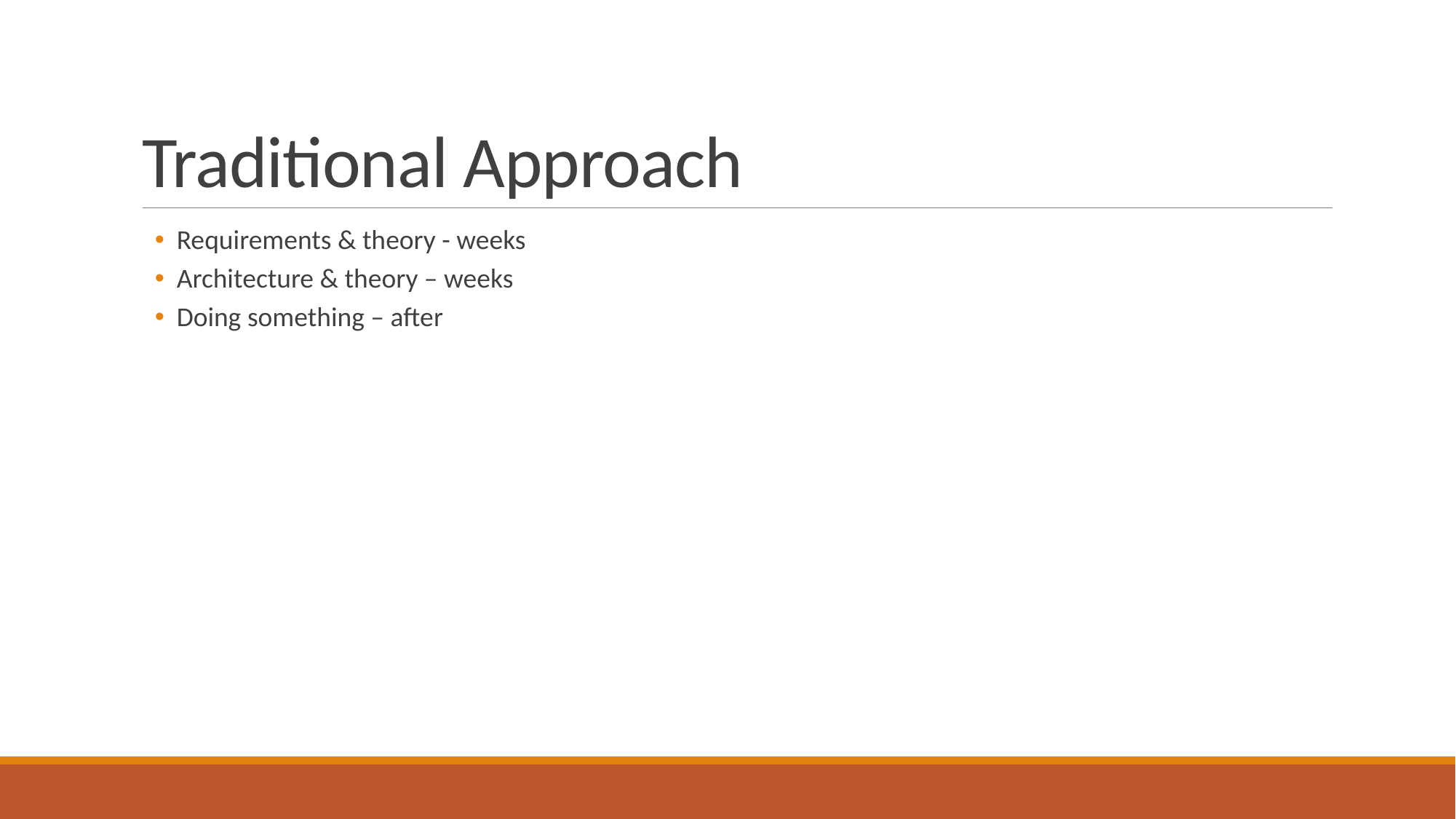

# Traditional Approach
Requirements & theory - weeks
Architecture & theory – weeks
Doing something – after